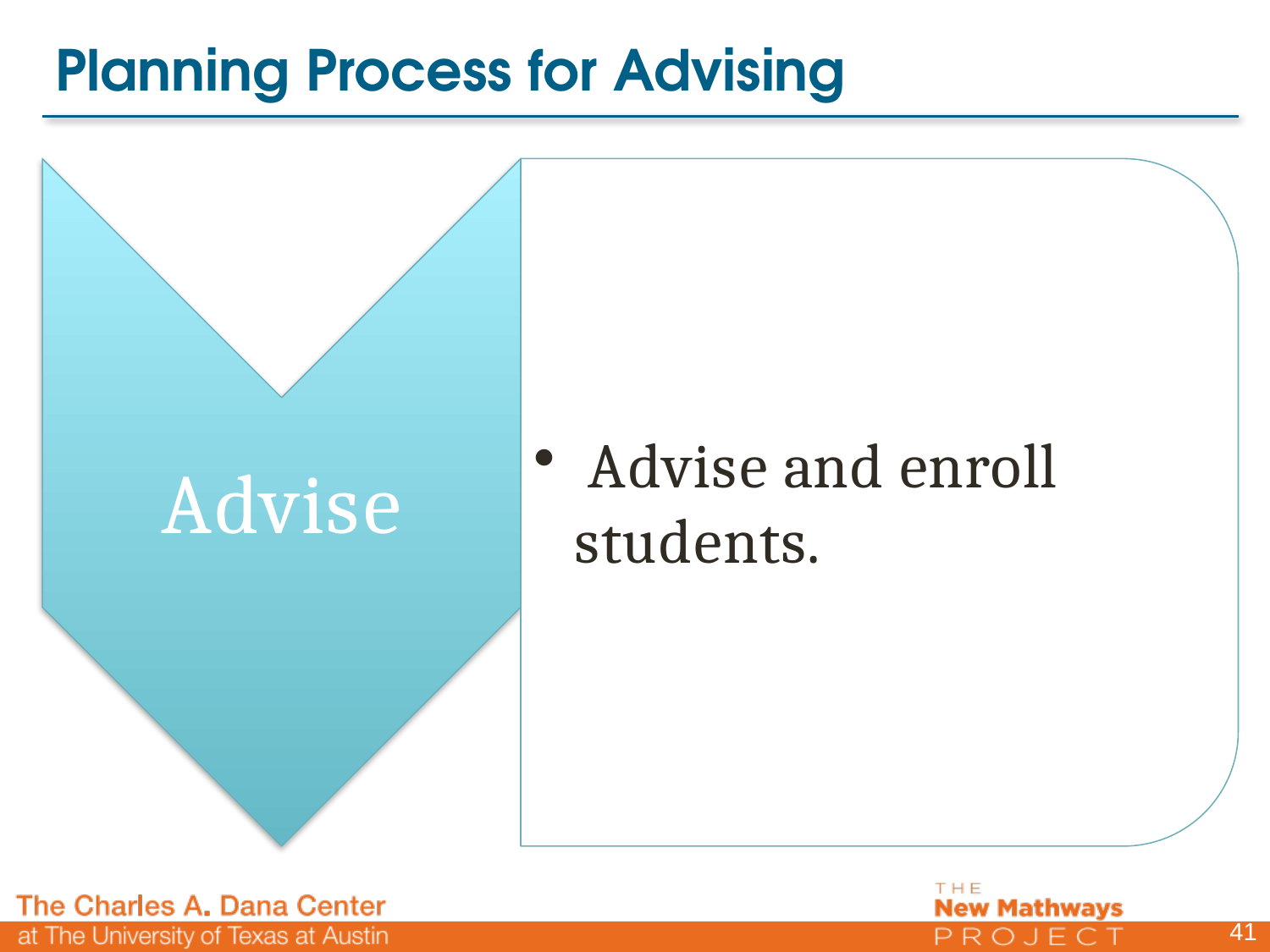

# Planning Process for Advising
Advise
 Advise and enroll students.
41